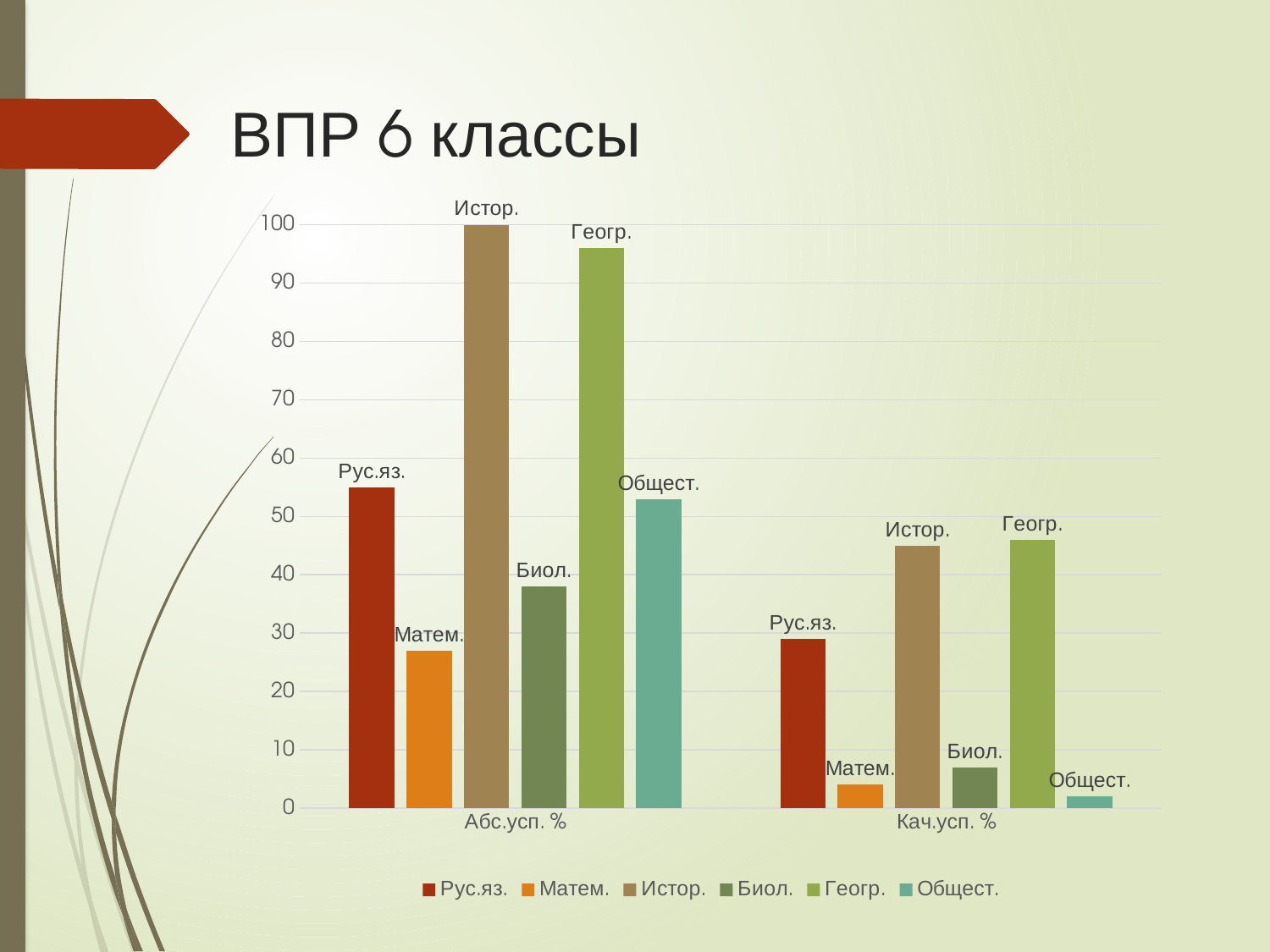

# ВПР 6 классы

### Chart

| Category | Рус.яз. | Матем. | Истор. | Биол. | Геогр. | Общест. |
|---|---|---|---|---|---|---|
| Абс.усп. % | 55.0 | 27.0 | 100.0 | 38.0 | 96.0 | 53.0 |
| Кач.усп. % | 29.0 | 4.0 | 45.0 | 7.0 | 46.0 | 2.0 |